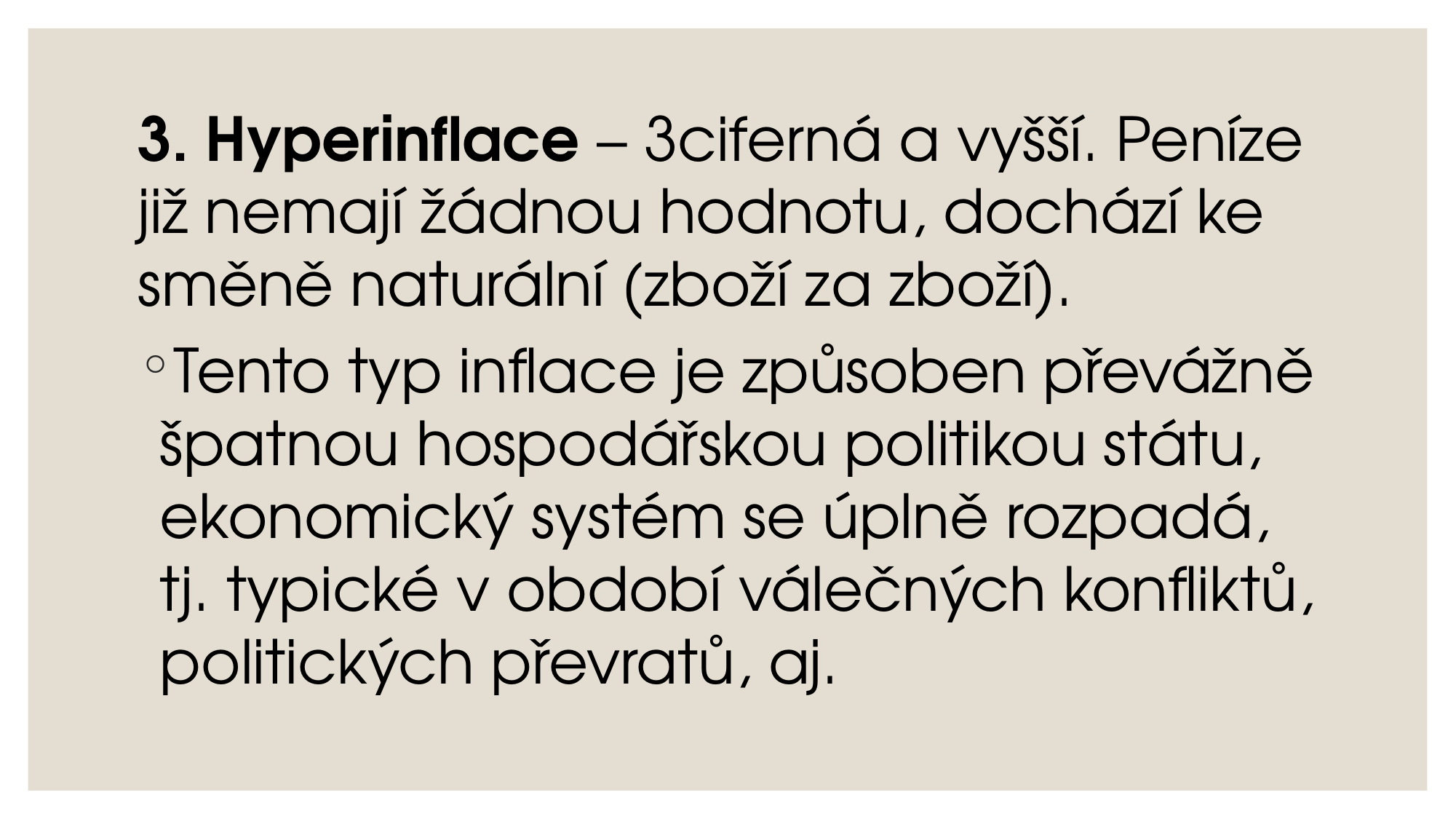

3. Hyperinflace – 3ciferná a vyšší. Peníze již nemají žádnou hodnotu, dochází ke směně naturální (zboží za zboží).
Tento typ inflace je způsoben převážně špatnou hospodářskou politikou státu, ekonomický systém se úplně rozpadá, tj. typické v období válečných konfliktů, politických převratů, aj.